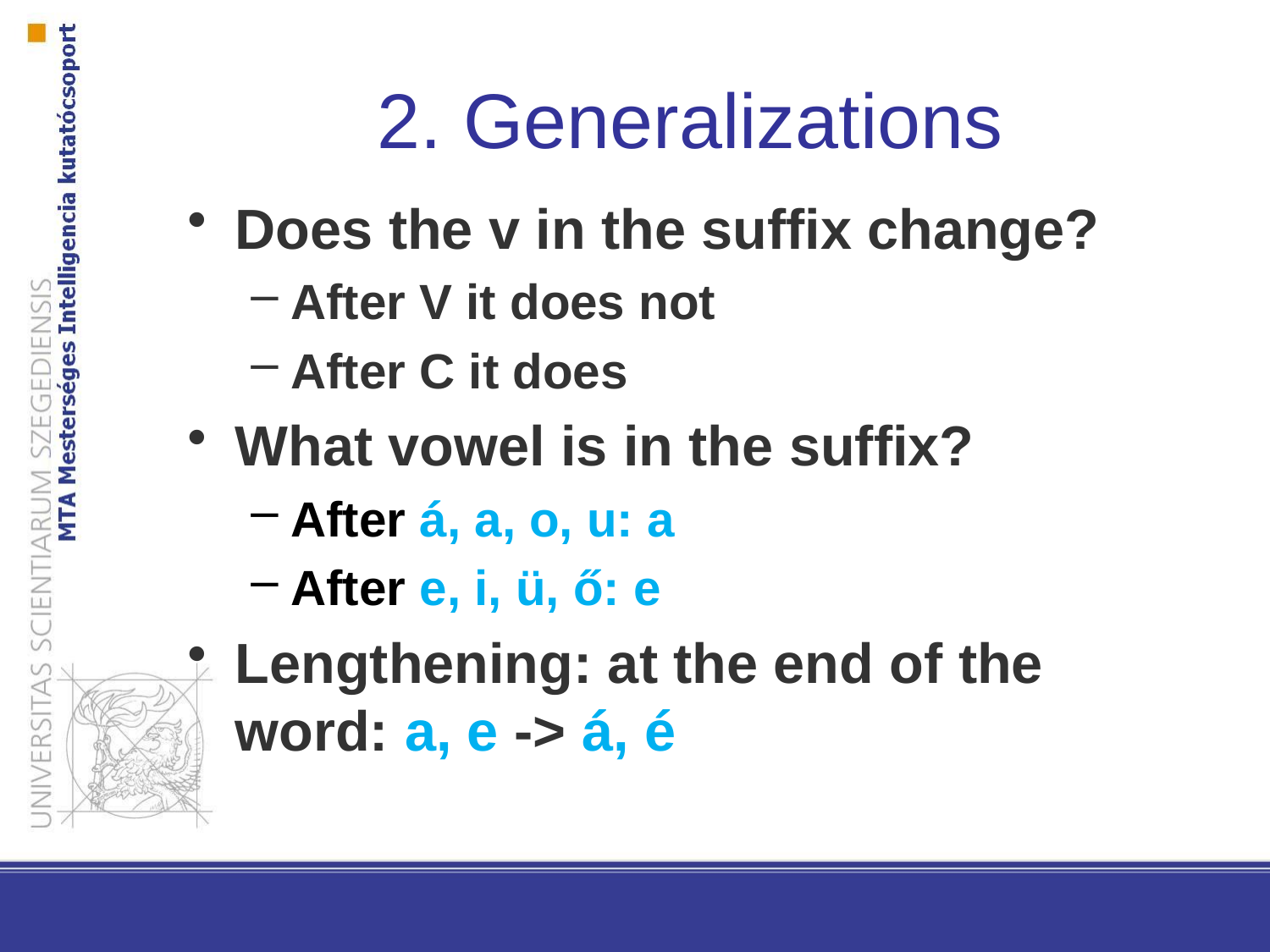

# 2. Generalizations
Does the v in the suffix change?
After V it does not
After C it does
What vowel is in the suffix?
After á, a, o, u: a
After e, i, ü, ő: e
Lengthening: at the end of the word: a, e -> á, é